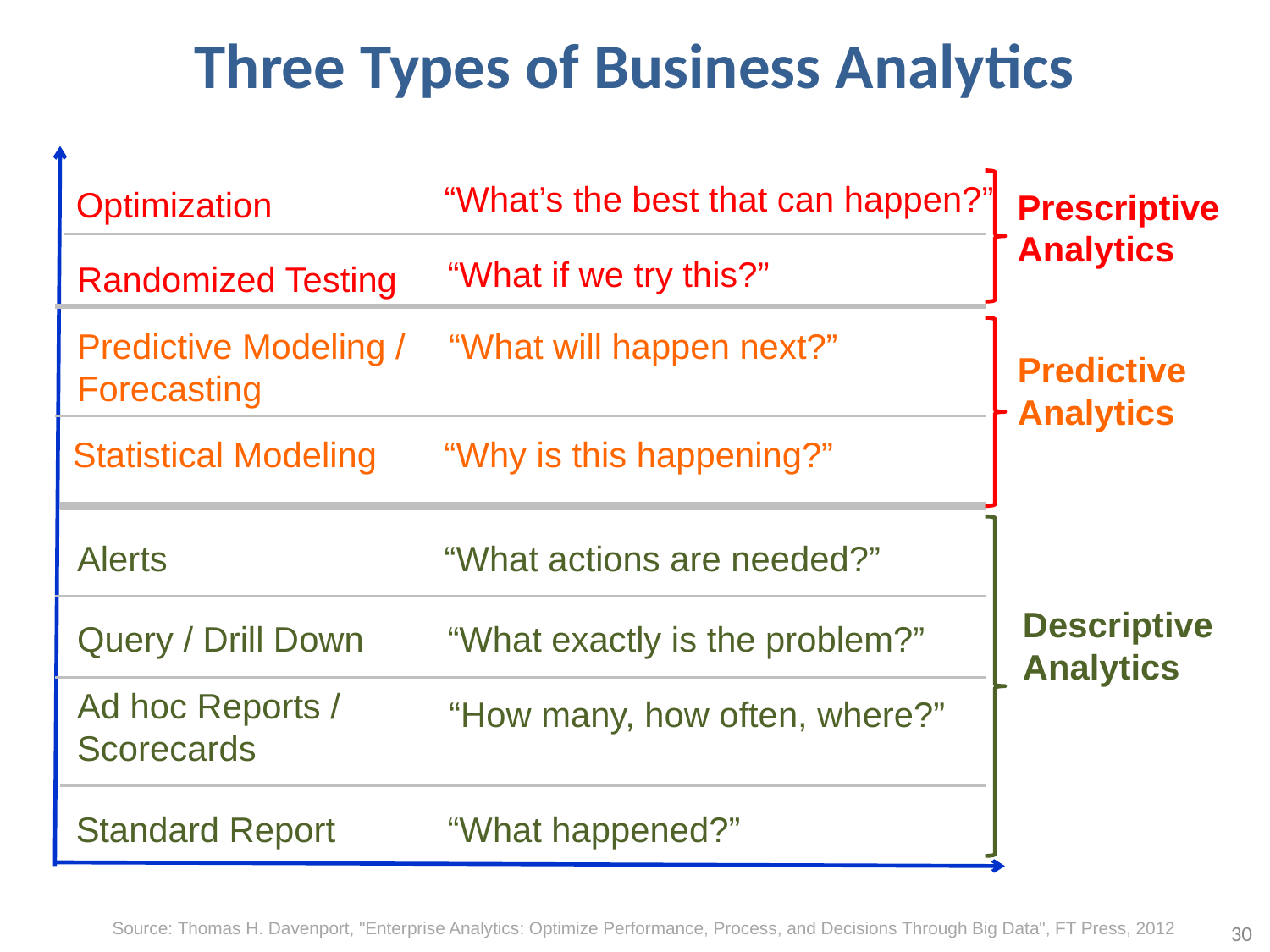

# Three Types of Business Analytics
“What’s the best that can happen?”

Optimization
Prescriptive Analytics
“What if we try this?”
Randomized Testing
Predictive Modeling / Forecasting
“What will happen next?”

Predictive Analytics
Statistical Modeling
“Why is this happening?”

Alerts
“What actions are needed?”
Descriptive Analytics
Query / Drill Down
“What exactly is the problem?”
Ad hoc Reports / Scorecards
“How many, how often, where?”
Standard Report
“What happened?”
30
Source: Thomas H. Davenport, "Enterprise Analytics: Optimize Performance, Process, and Decisions Through Big Data", FT Press, 2012